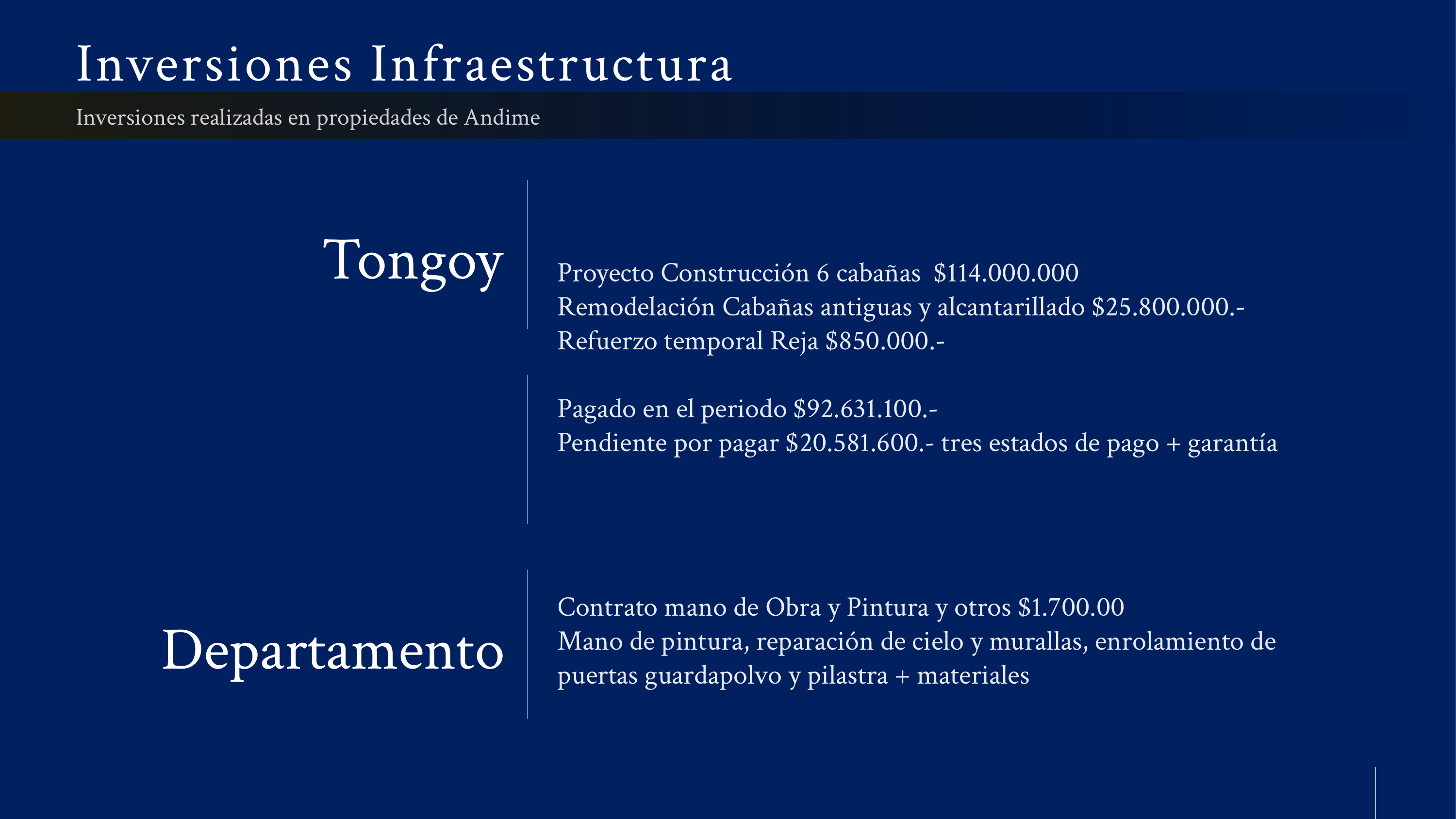

# Inversiones Infraestructura
Inversiones realizadas en propiedades de Andime
Proyecto Construcción 6 cabañas  $114.000.000
Remodelación Cabañas antiguas y alcantarillado $25.800.000.-
Refuerzo temporal Reja $850.000.-

Pagado en el periodo $92.631.100.-
Pendiente por pagar $20.581.600.- tres estados de pago + garantía

Tongoy
Contrato mano de Obra y Pintura y otros $1.700.00
Mano de pintura, reparación de cielo y murallas, enrolamiento de puertas guardapolvo y pilastra + materiales
Departamento